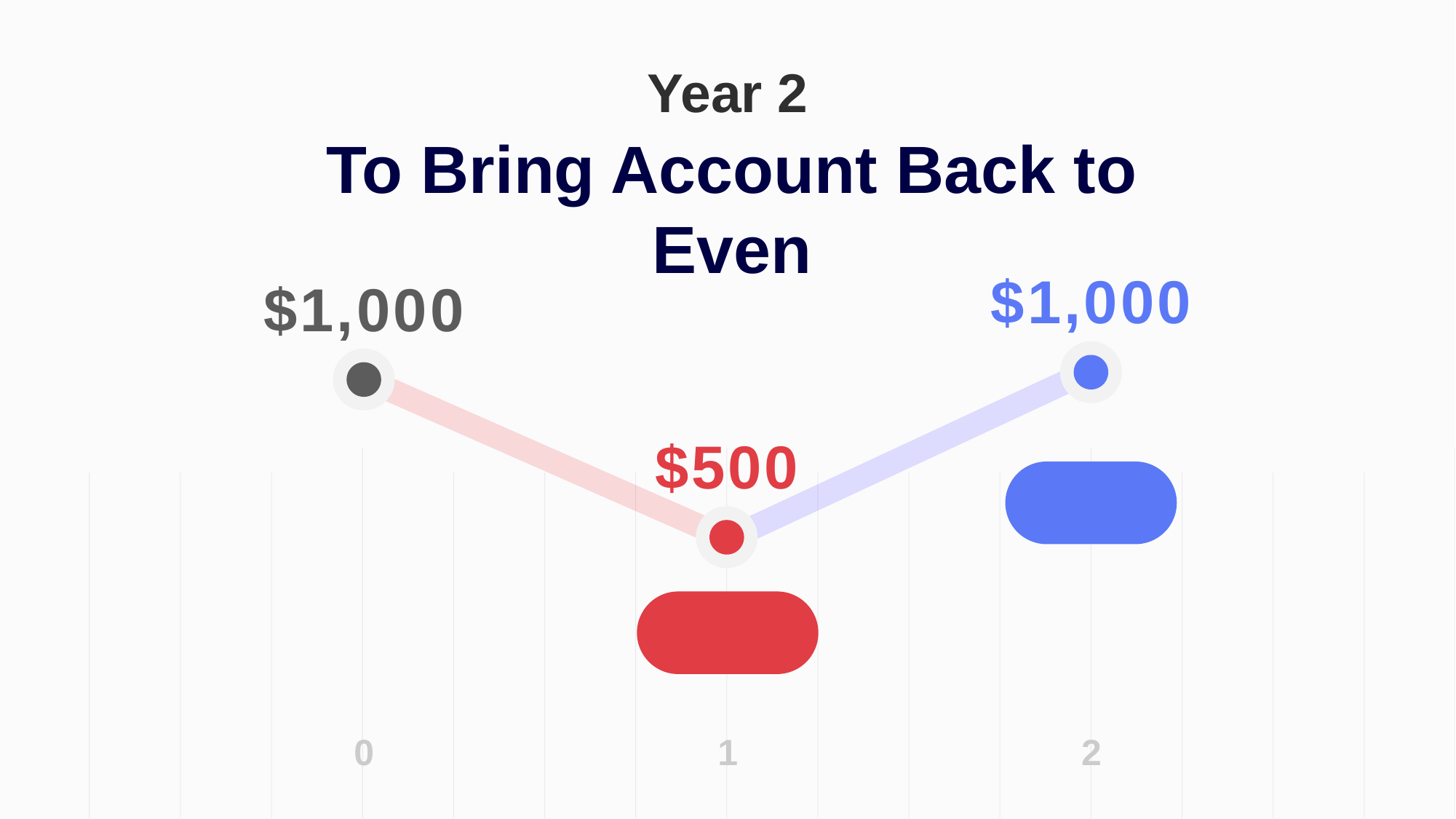

Year 2
To Bring Account Back to Even

$1,000
$1,000

$500

$500
- $500
0
1
2